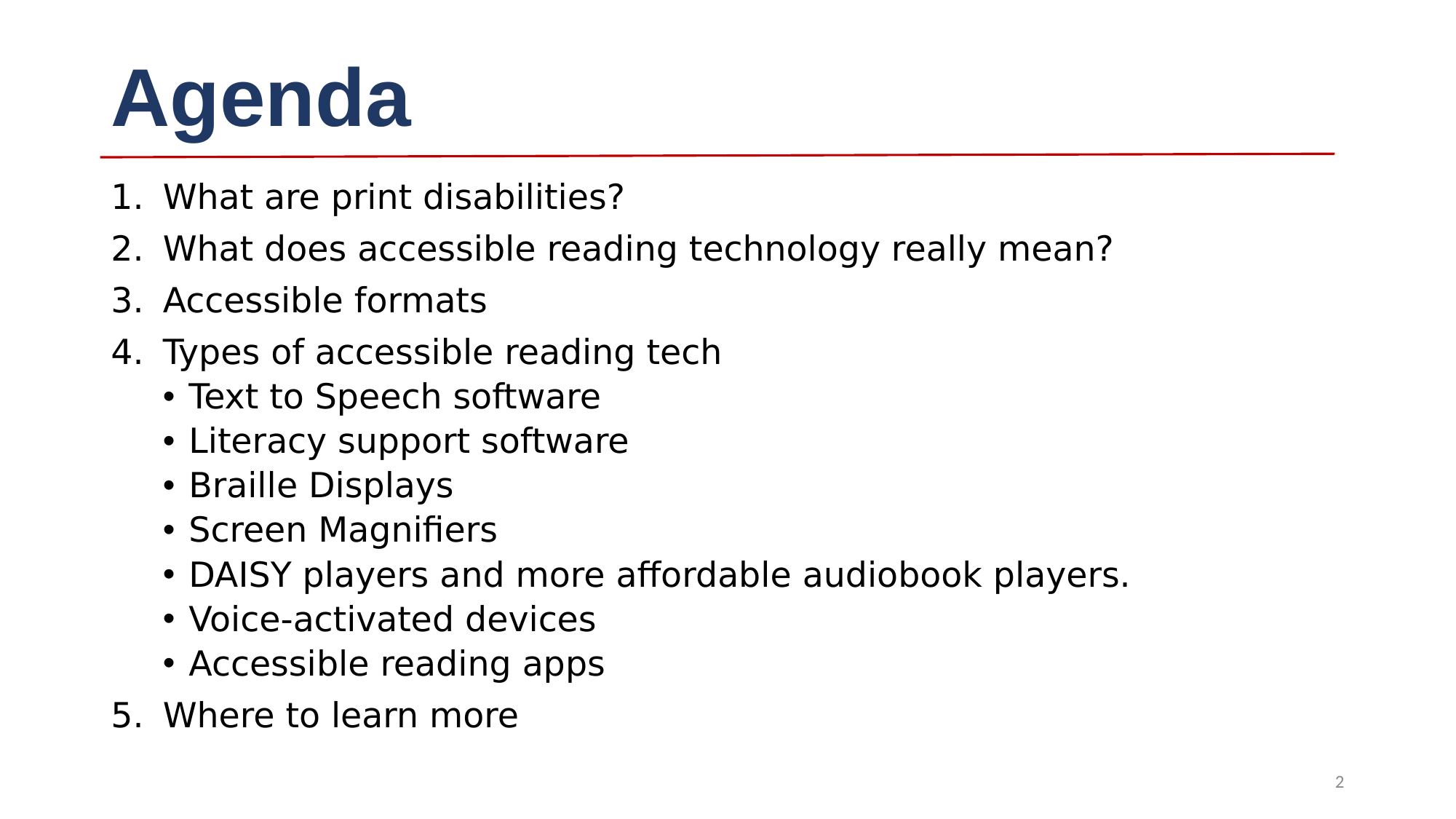

# Agenda
What are print disabilities?
What does accessible reading technology really mean?
Accessible formats
Types of accessible reading tech
Text to Speech software
Literacy support software
Braille Displays
Screen Magnifiers
DAISY players and more affordable audiobook players.
Voice-activated devices
Accessible reading apps
Where to learn more
2